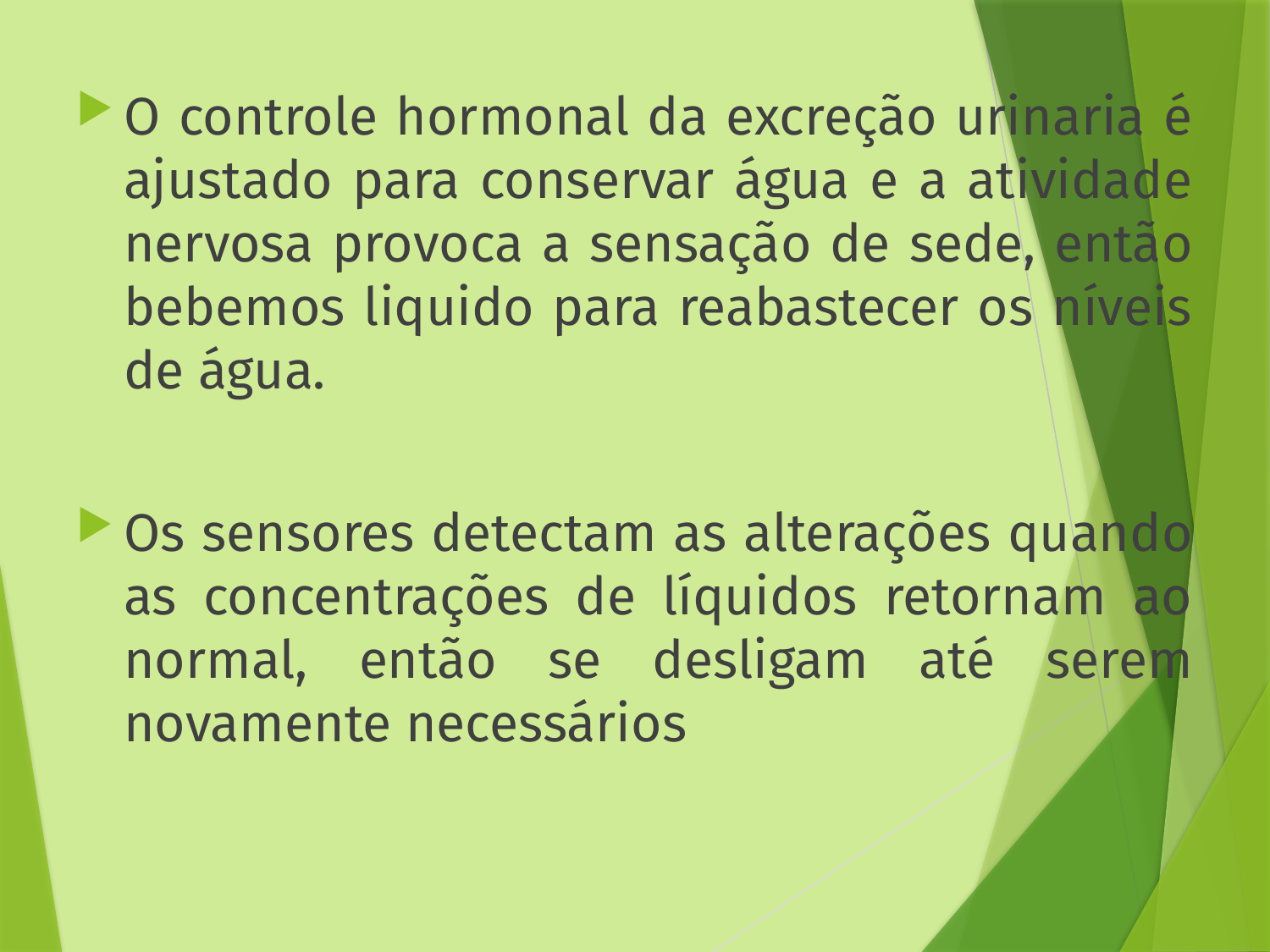

O controle hormonal da excreção urinaria é ajustado para conservar água e a atividade nervosa provoca a sensação de sede, então bebemos liquido para reabastecer os níveis de água.

Os sensores detectam as alterações quando as concentrações de líquidos retornam ao normal, então se desligam até serem novamente necessários